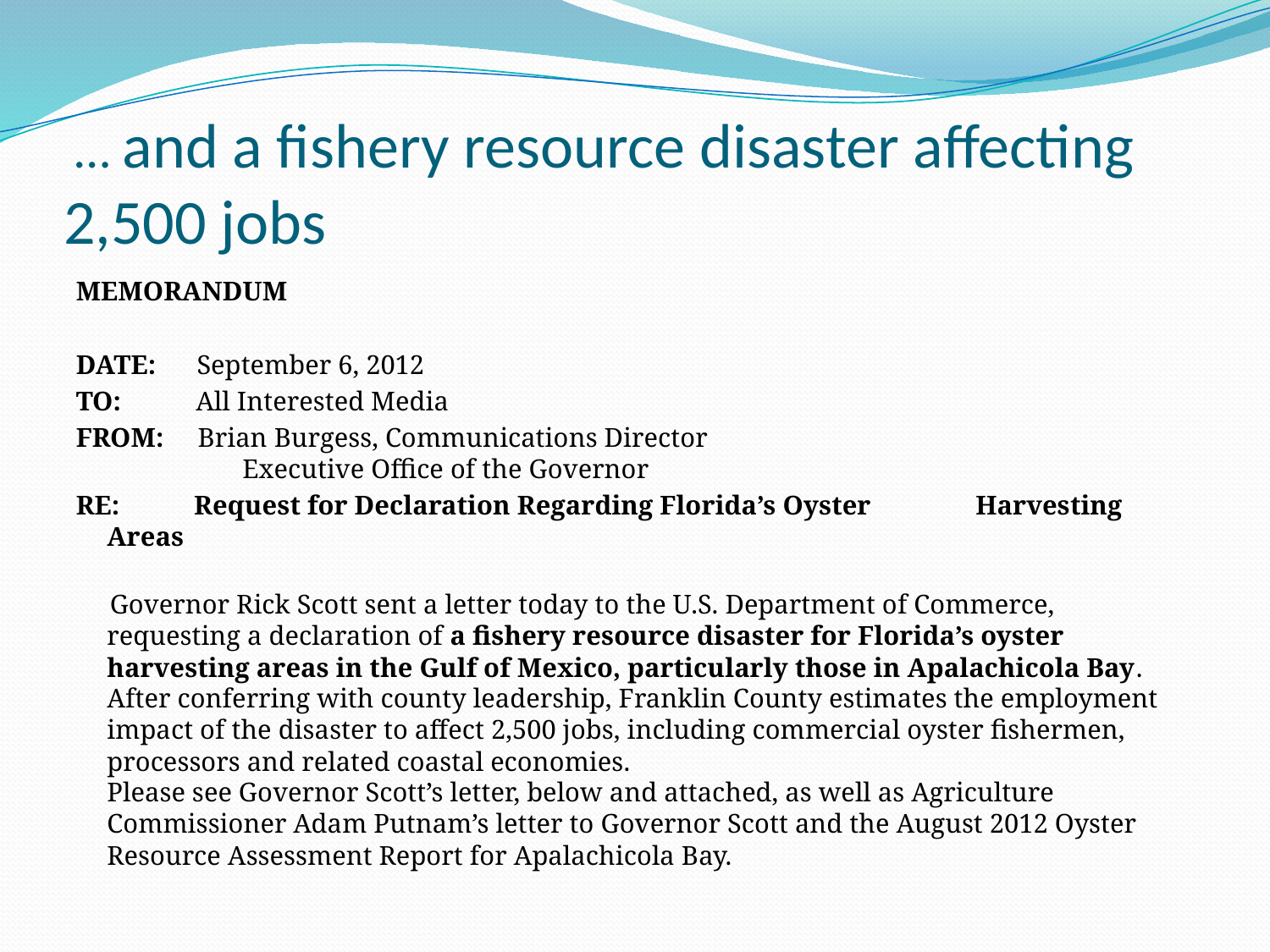

# … and a fishery resource disaster affecting 2,500 jobs

MEMORANDUM

DATE:      September 6, 2012
TO:           All Interested Media
FROM:     Brian Burgess, Communications Director
                    Executive Office of the Governor
RE:           Request for Declaration Regarding Florida’s Oyster      			Harvesting Areas
     Governor Rick Scott sent a letter today to the U.S. Department of Commerce, requesting a declaration of a fishery resource disaster for Florida’s oyster harvesting areas in the Gulf of Mexico, particularly those in Apalachicola Bay. After conferring with county leadership, Franklin County estimates the employment impact of the disaster to affect 2,500 jobs, including commercial oyster fishermen, processors and related coastal economies.
Please see Governor Scott’s letter, below and attached, as well as Agriculture Commissioner Adam Putnam’s letter to Governor Scott and the August 2012 Oyster Resource Assessment Report for Apalachicola Bay.